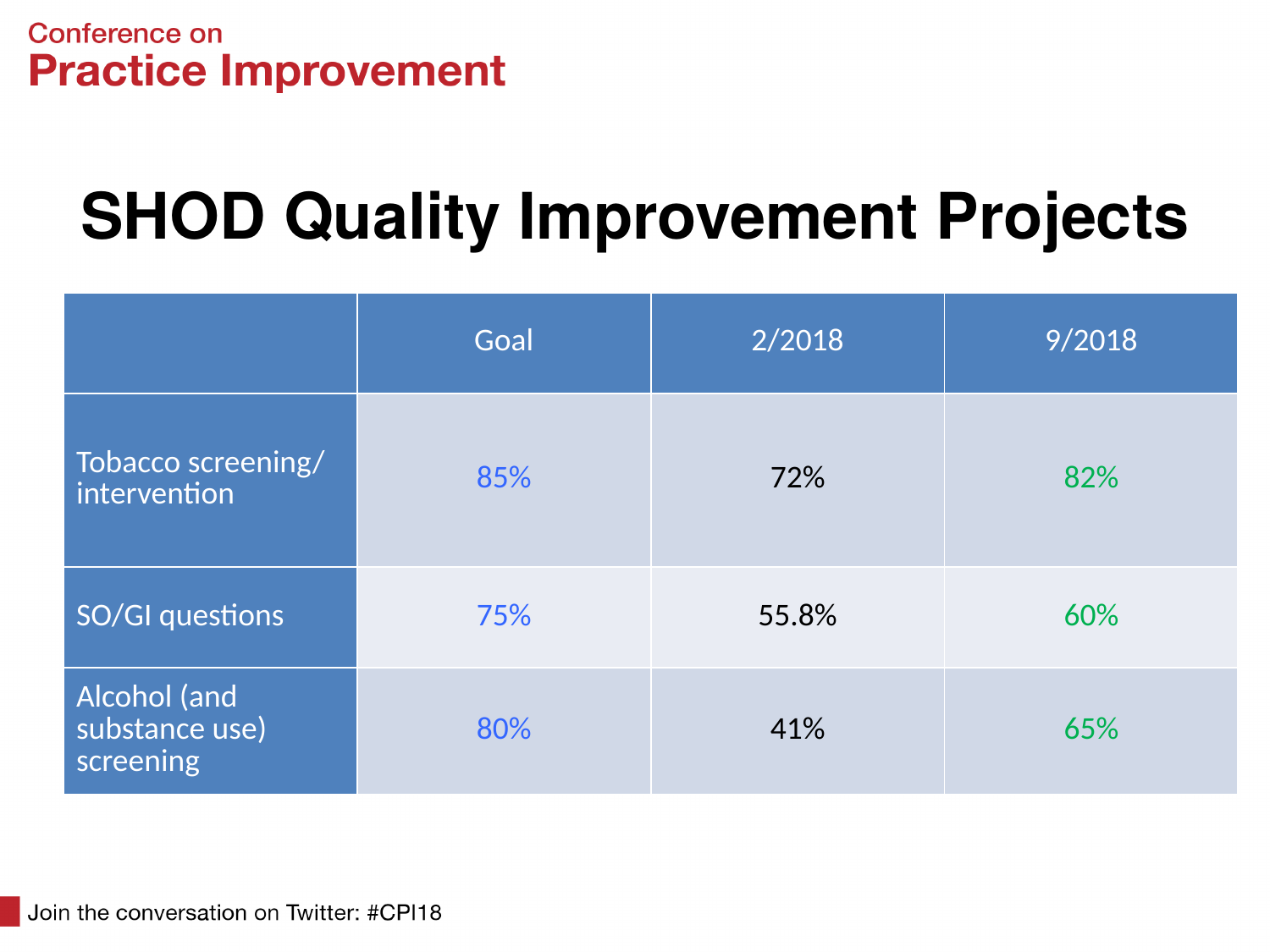

# SHOD Quality Improvement Projects
|  | Goal | 2/2018 | 9/2018 |
| --- | --- | --- | --- |
| Tobacco screening/ intervention | 85% | 72% | 82% |
| SO/GI questions | 75% | 55.8% | 60% |
| Alcohol (and substance use) screening | 80% | 41% | 65% |